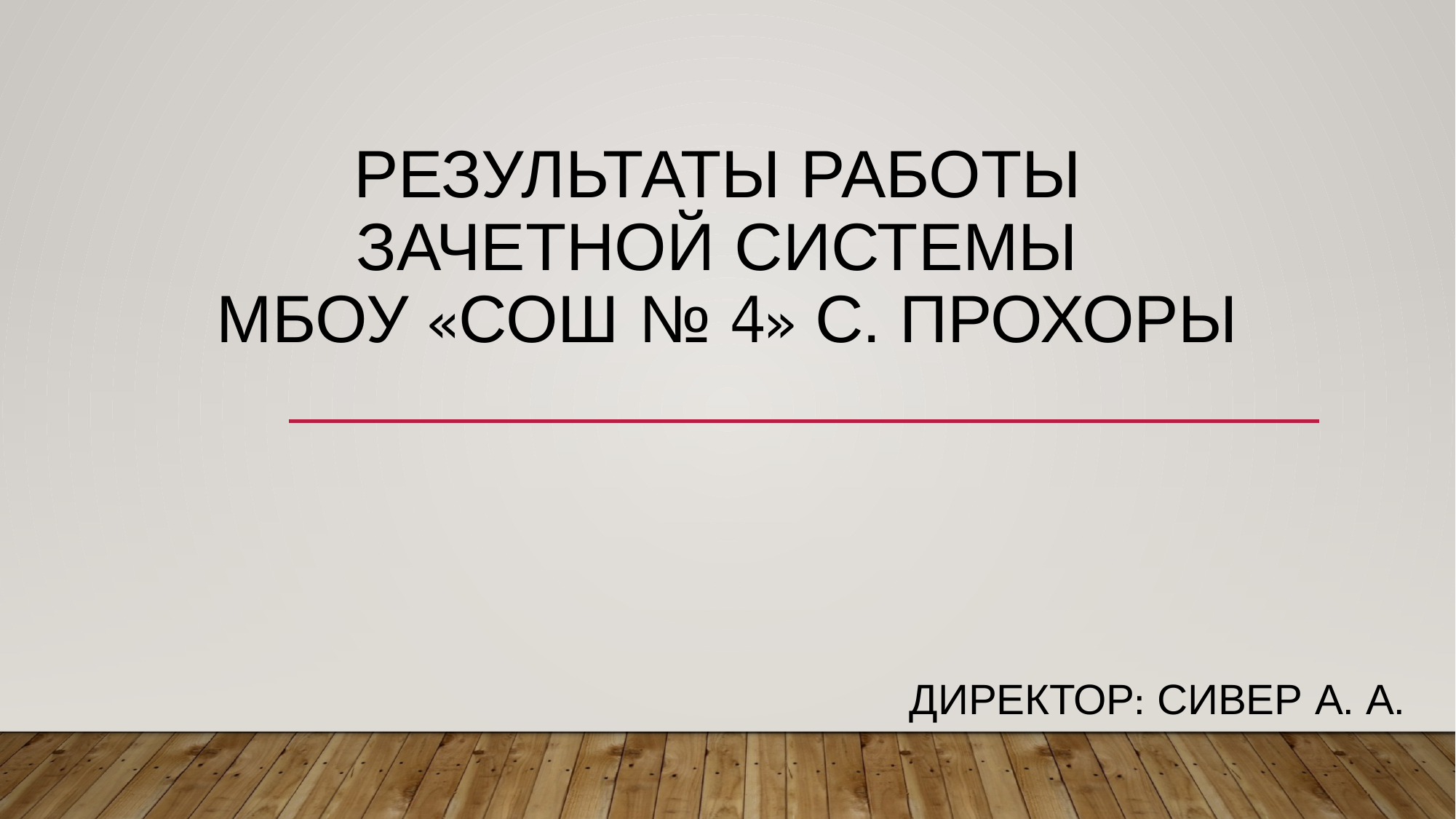

# Результаты работы зачетной системы МБОУ «СОШ № 4» с. Прохоры
Директор: Сивер А. А.